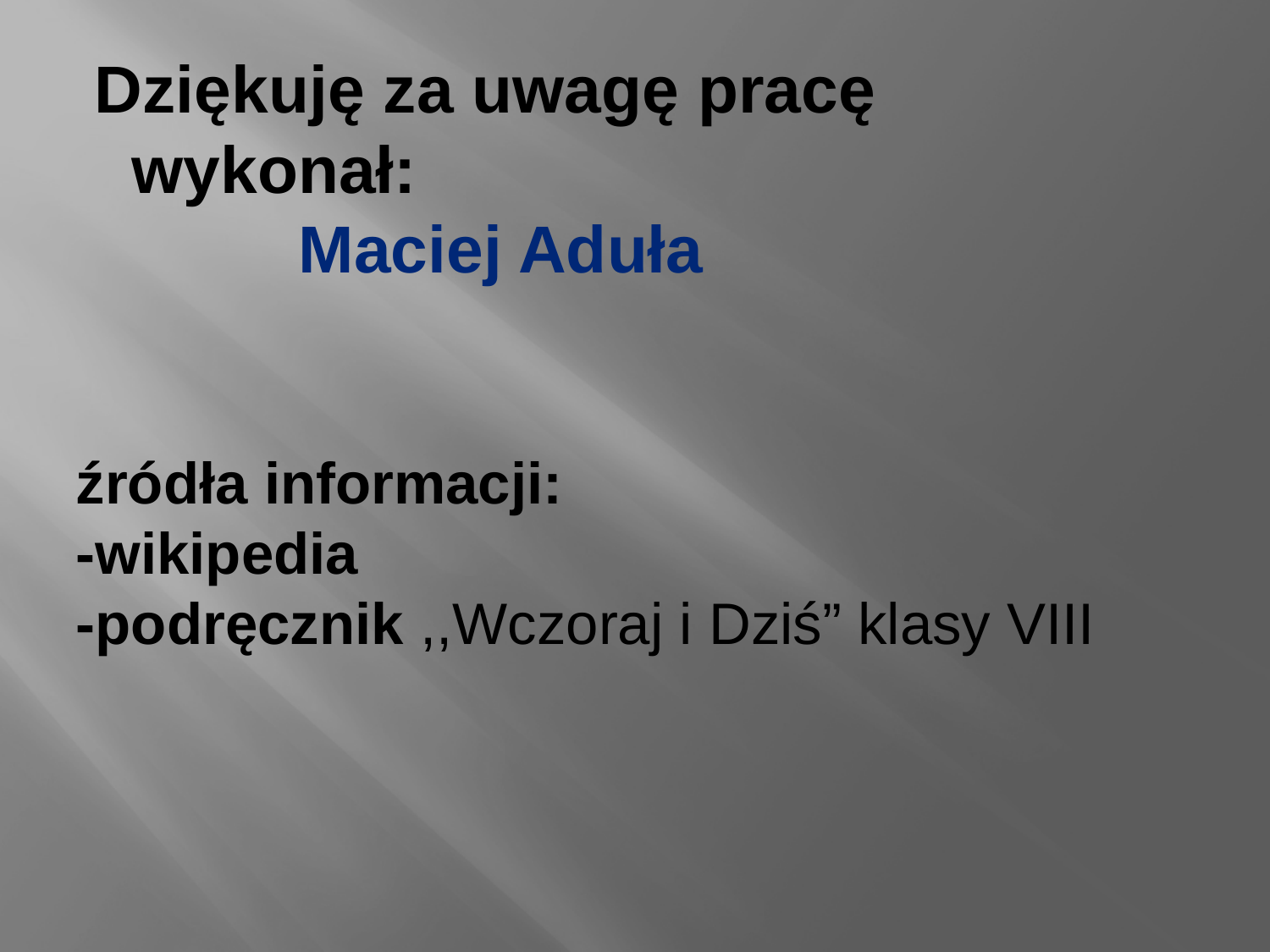

# Dziękuję za uwagę pracę                     wykonał: Maciej Aduła źródła informacji: -wikipedia -podręcznik ,,Wczoraj i Dziś” klasy VIII